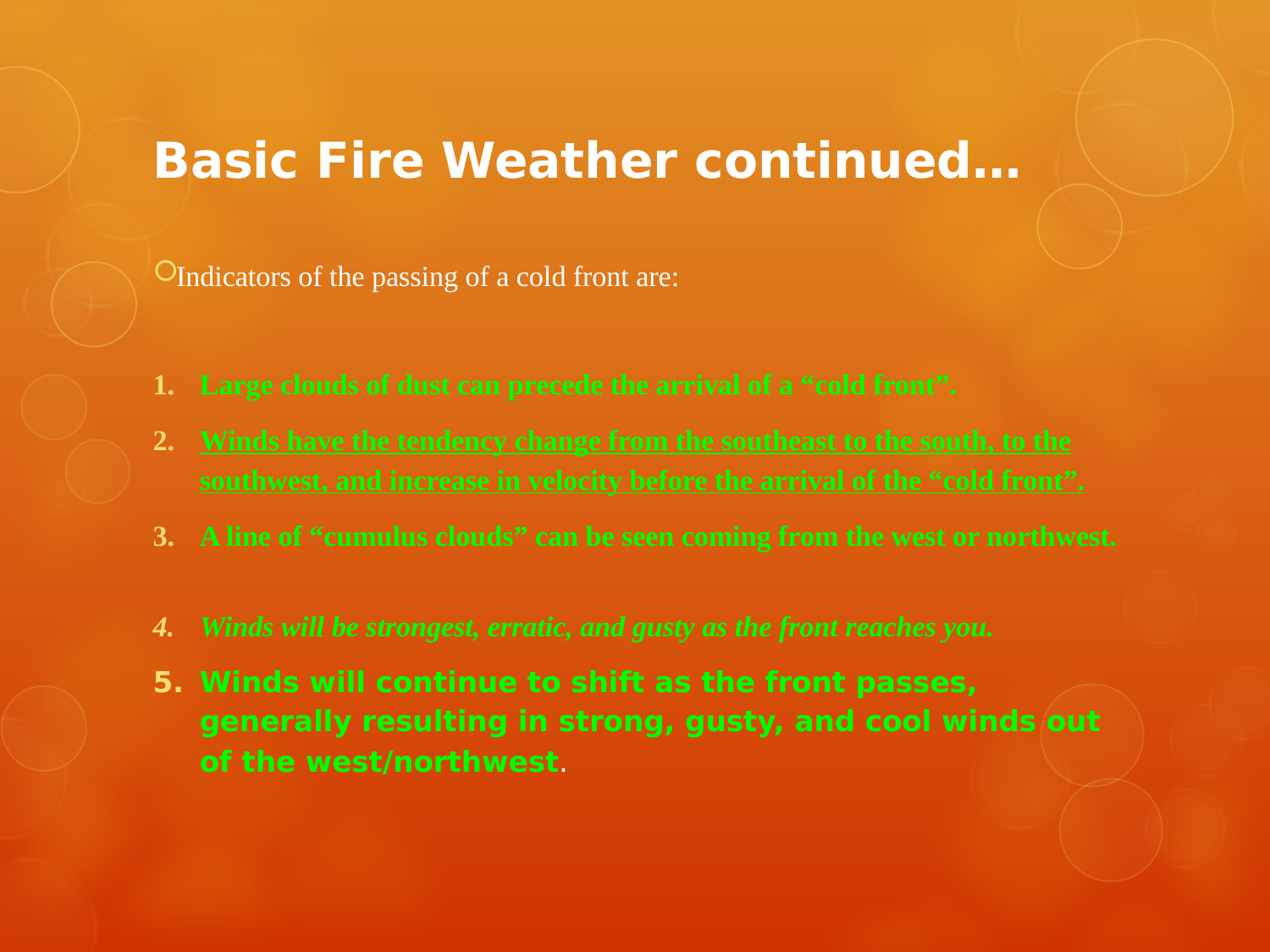

# Basic Fire Weather continued…
Indicators of the passing of a cold front are:

Large clouds of dust can precede the arrival of a “cold front”.
Winds have the tendency change from the southeast to the south, to the southwest, and increase in velocity before the arrival of the “cold front”.
A line of “cumulus clouds” can be seen coming from the west or northwest.

Winds will be strongest, erratic, and gusty as the front reaches you.
Winds will continue to shift as the front passes, generally resulting in strong, gusty, and cool winds out of the west/northwest.